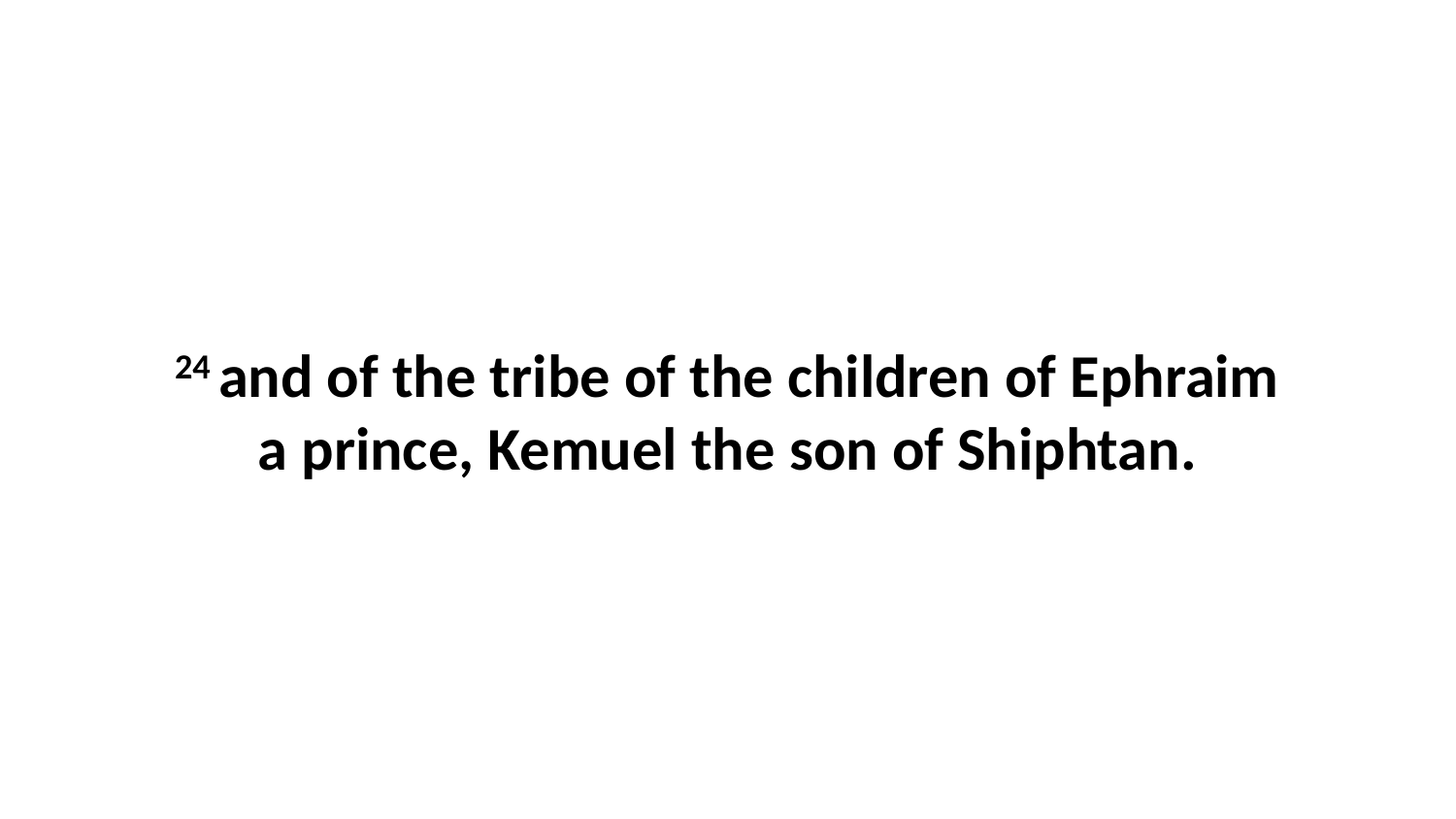

24 and of the tribe of the children of Ephraim a prince, Kemuel the son of Shiphtan.